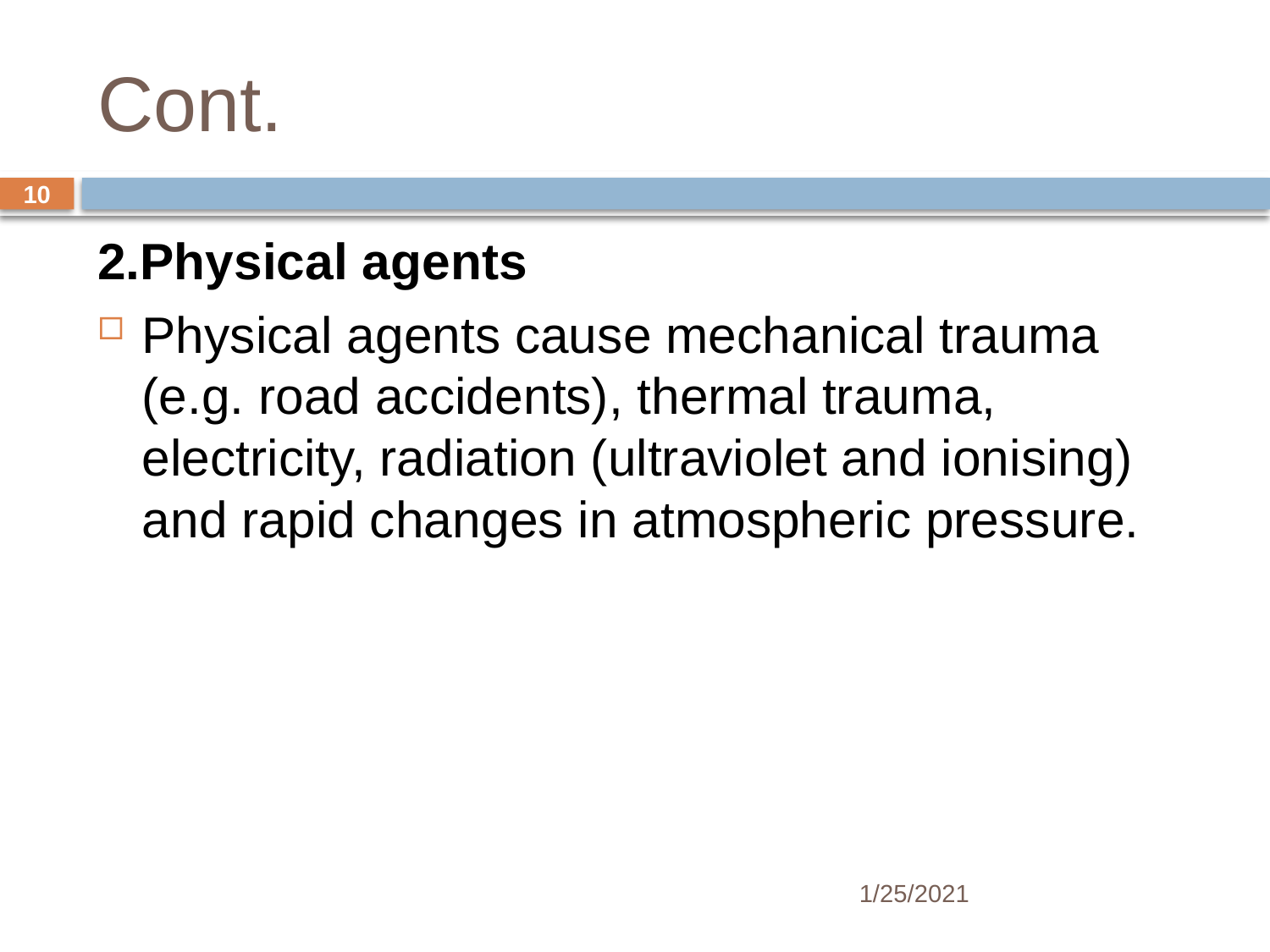

# Cont.
10
2.Physical agents
Physical agents cause mechanical trauma (e.g. road accidents), thermal trauma, electricity, radiation (ultraviolet and ionising) and rapid changes in atmospheric pressure.

1/25/2021